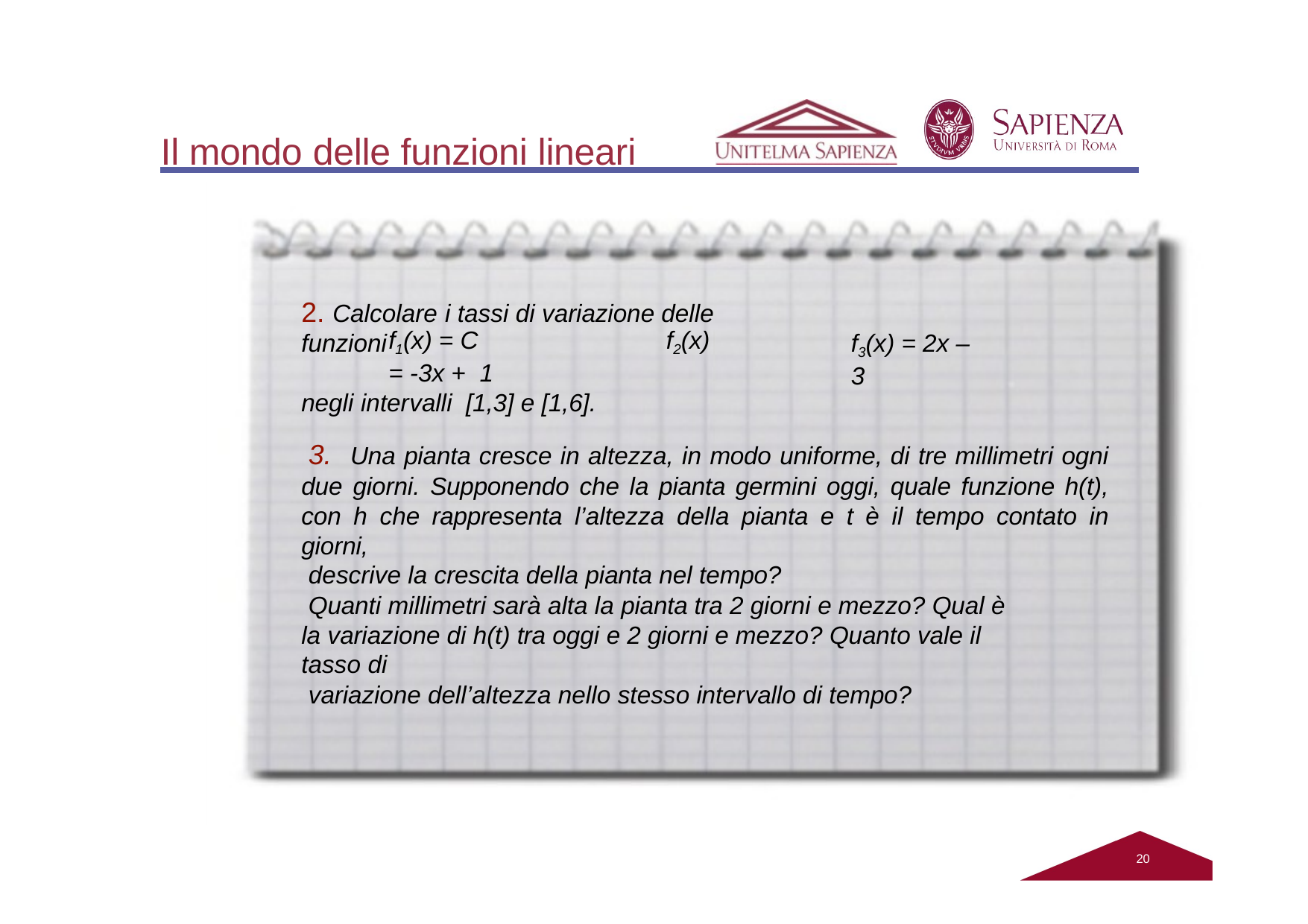

# Il mondo delle funzioni lineari

2. Calcolare i tassi di variazione delle funzioni
f1(x) = C	f2(x) = -3x +  1
negli intervalli  [1,3] e [1,6].
f3(x) = 2x – 3
3.  Una pianta cresce in altezza, in modo uniforme, di tre millimetri ogni due giorni. Supponendo che la pianta germini oggi, quale funzione h(t), con h che rappresenta l’altezza della pianta e t è il tempo contato in giorni,
descrive la crescita della pianta nel tempo?
Quanti millimetri sarà alta la pianta tra 2 giorni e mezzo? Qual è la variazione di h(t) tra oggi e 2 giorni e mezzo? Quanto vale il tasso di
variazione dell’altezza nello stesso intervallo di tempo?
20